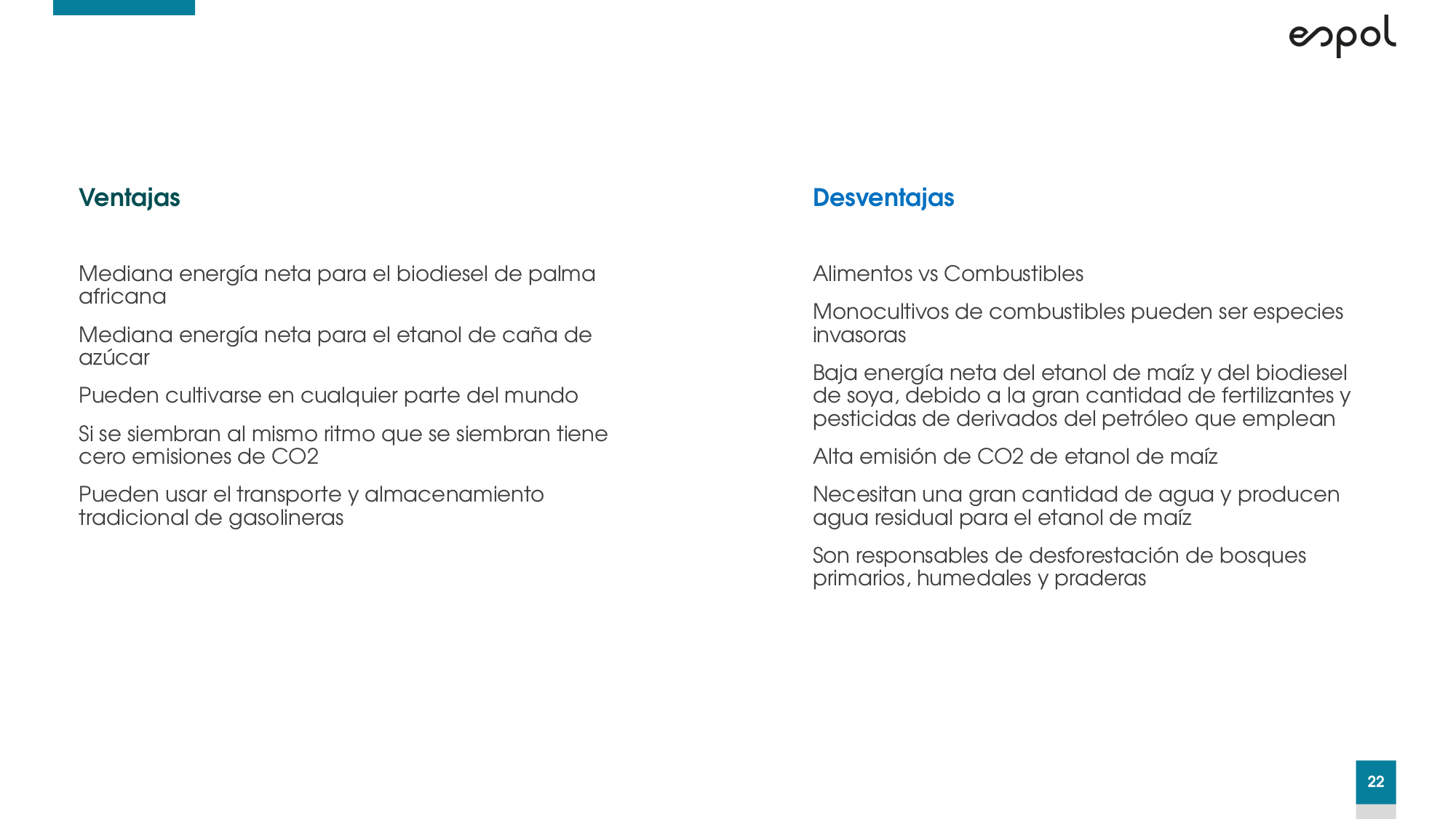

#
Ventajas
Desventajas
Mediana energía neta para el biodiesel de palma africana
Mediana energía neta para el etanol de caña de azúcar
Pueden cultivarse en cualquier parte del mundo
Si se siembran al mismo ritmo que se siembran tiene cero emisiones de CO2
Pueden usar el transporte y almacenamiento tradicional de gasolineras

Alimentos vs Combustibles
Monocultivos de combustibles pueden ser especies invasoras
Baja energía neta del etanol de maíz y del biodiesel de soya, debido a la gran cantidad de fertilizantes y pesticidas de derivados del petróleo que emplean
Alta emisión de CO2 de etanol de maíz
Necesitan una gran cantidad de agua y producen agua residual para el etanol de maíz
Son responsables de desforestación de bosques  primarios, humedales y praderas